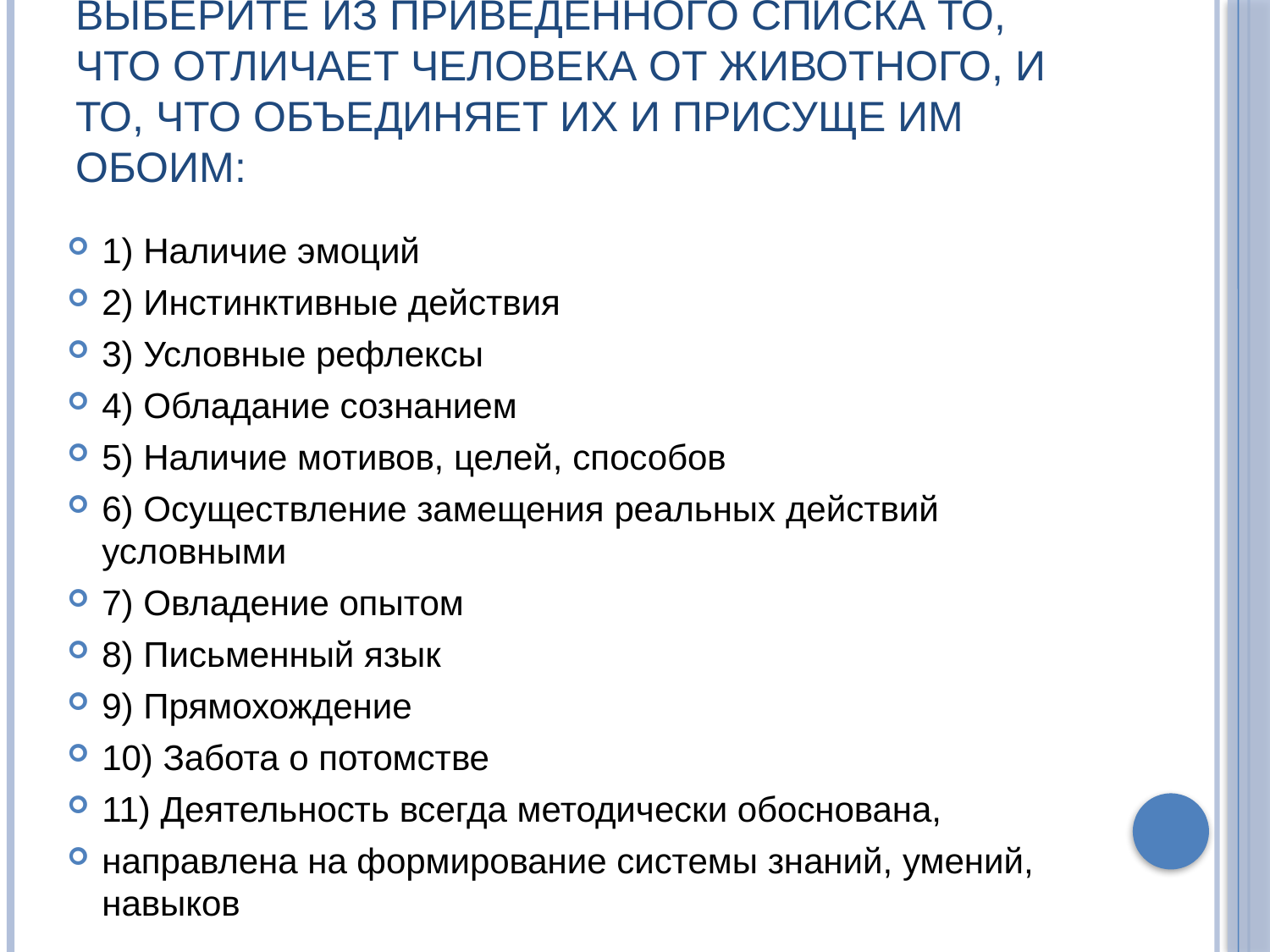

# Выберите из приведенного списка то, что отличает человека от животного, и то, что объединяет их и присуще им обоим:
1) Наличие эмоций
2) Инстинктивные действия
3) Условные рефлексы
4) Обладание сознанием
5) Наличие мотивов, целей, способов
6) Осуществление замещения реальных действий условными
7) Овладение опытом
8) Письменный язык
9) Прямохождение
10) Забота о потомстве
11) Деятельность всегда методически обоснована,
направлена на формирование системы знаний, умений, навыков